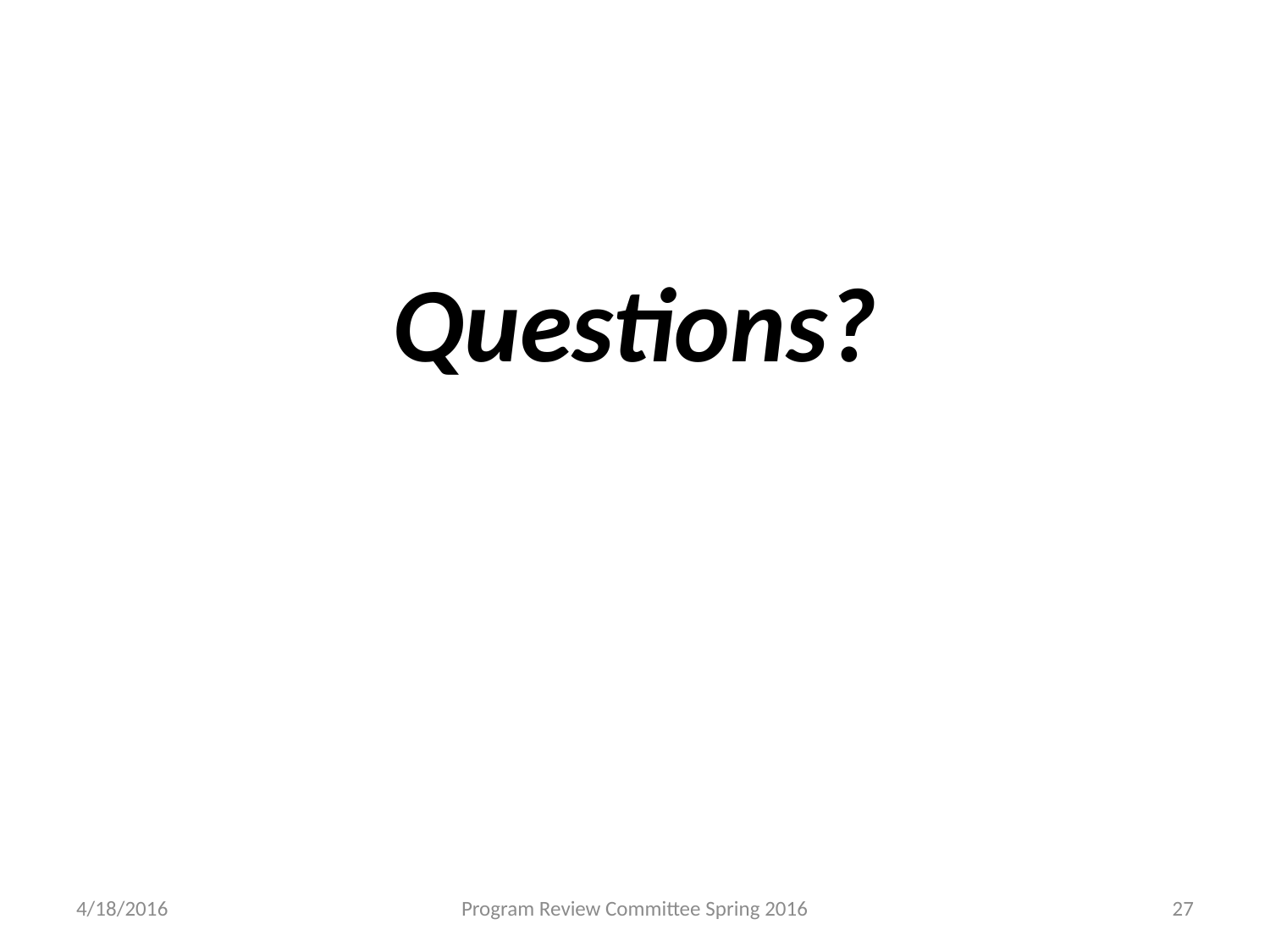

Questions?

4/18/2016
Program Review Committee Spring 2016
27